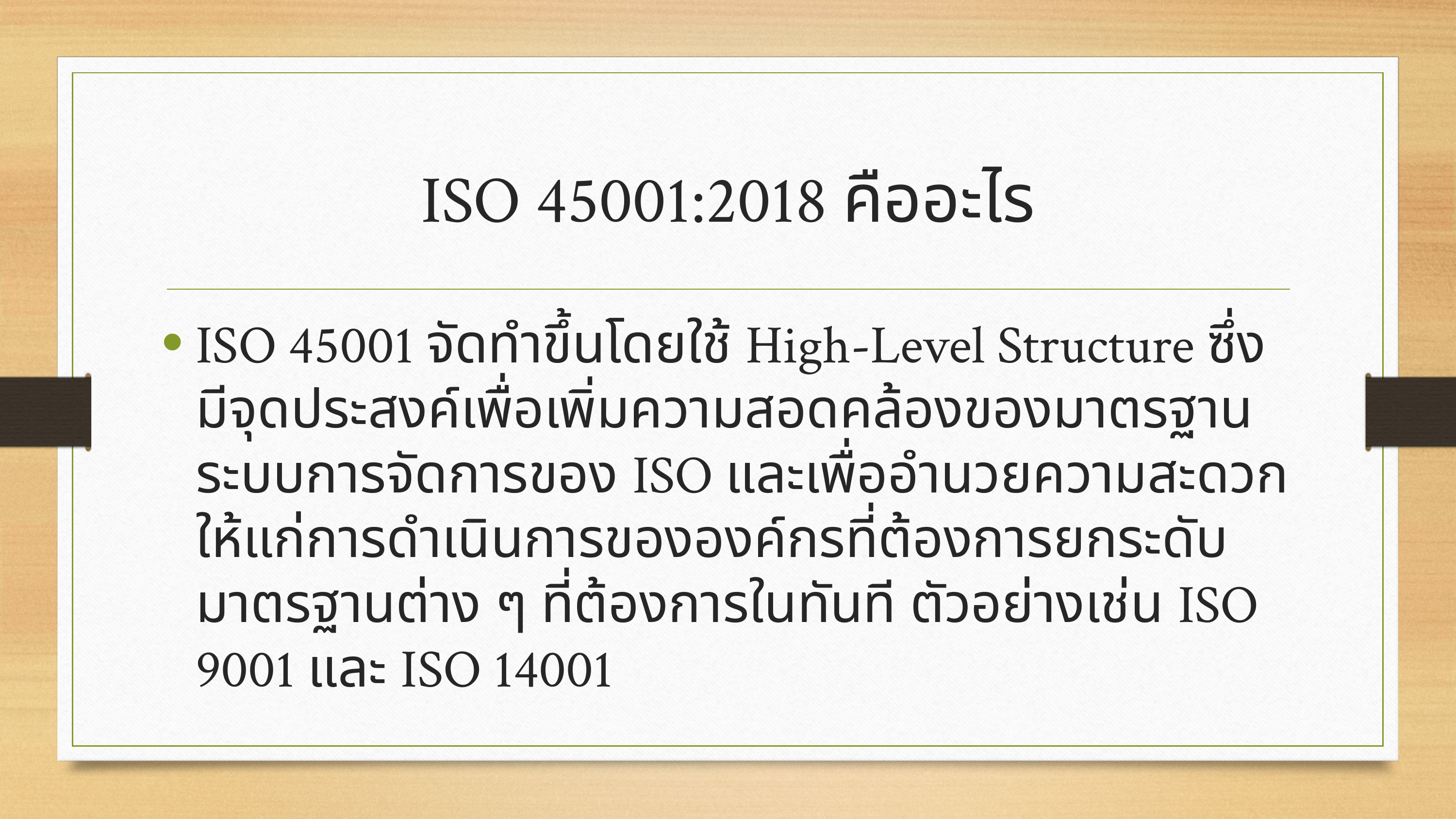

# ISO 45001:2018 คืออะไร
ISO 45001 จัดทำขึ้นโดยใช้ High-Level Structure ซึ่งมีจุดประสงค์เพื่อเพิ่มความสอดคล้องของมาตรฐานระบบการจัดการของ ISO และเพื่ออำนวยความสะดวกให้แก่การดำเนินการขององค์กรที่ต้องการยกระดับมาตรฐานต่าง ๆ ที่ต้องการในทันที ตัวอย่างเช่น ISO 9001 และ ISO 14001